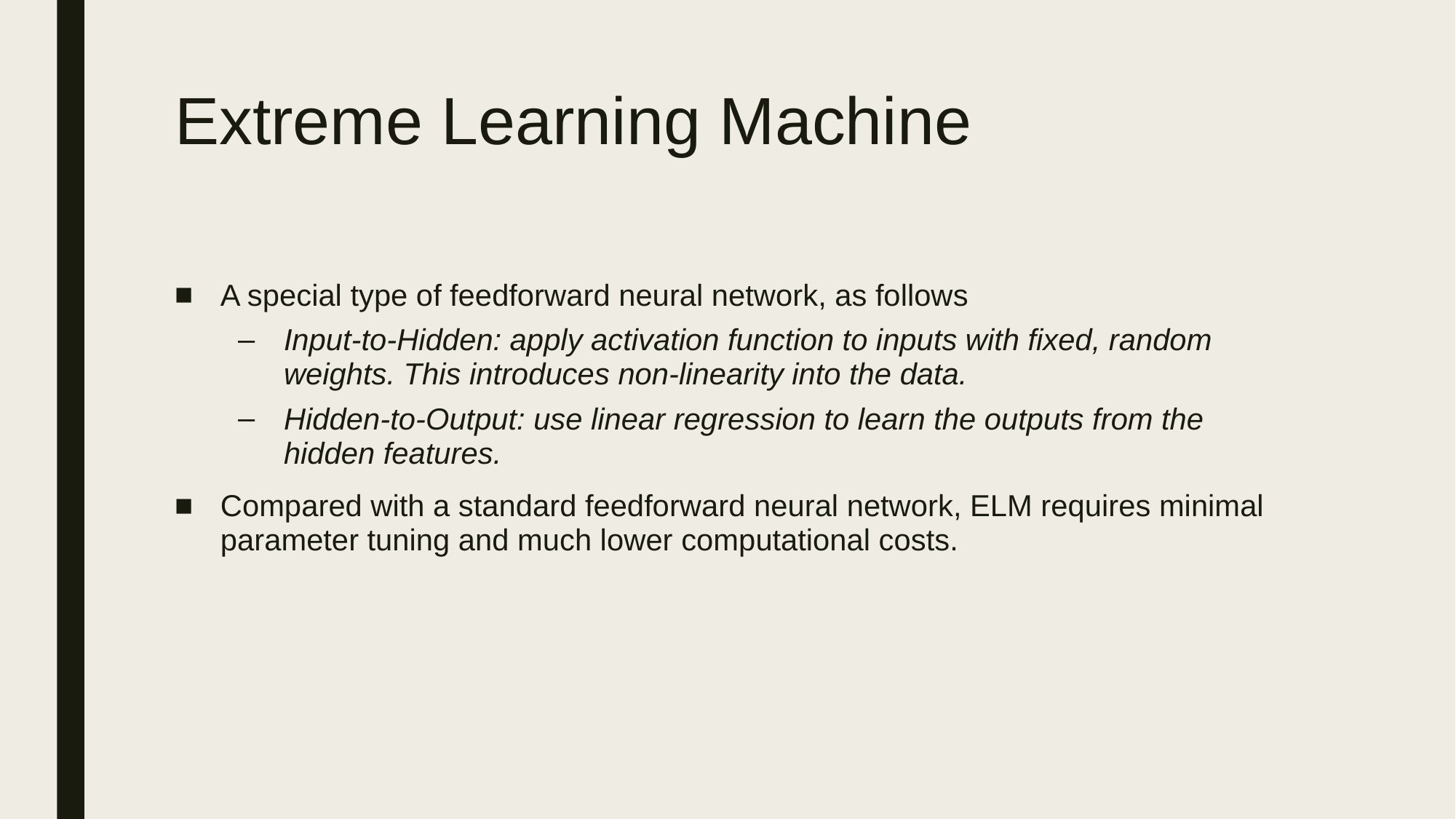

# Extreme Learning Machine
A special type of feedforward neural network, as follows
Input-to-Hidden: apply activation function to inputs with fixed, random weights. This introduces non-linearity into the data.
Hidden-to-Output: use linear regression to learn the outputs from the hidden features.
Compared with a standard feedforward neural network, ELM requires minimal parameter tuning and much lower computational costs.